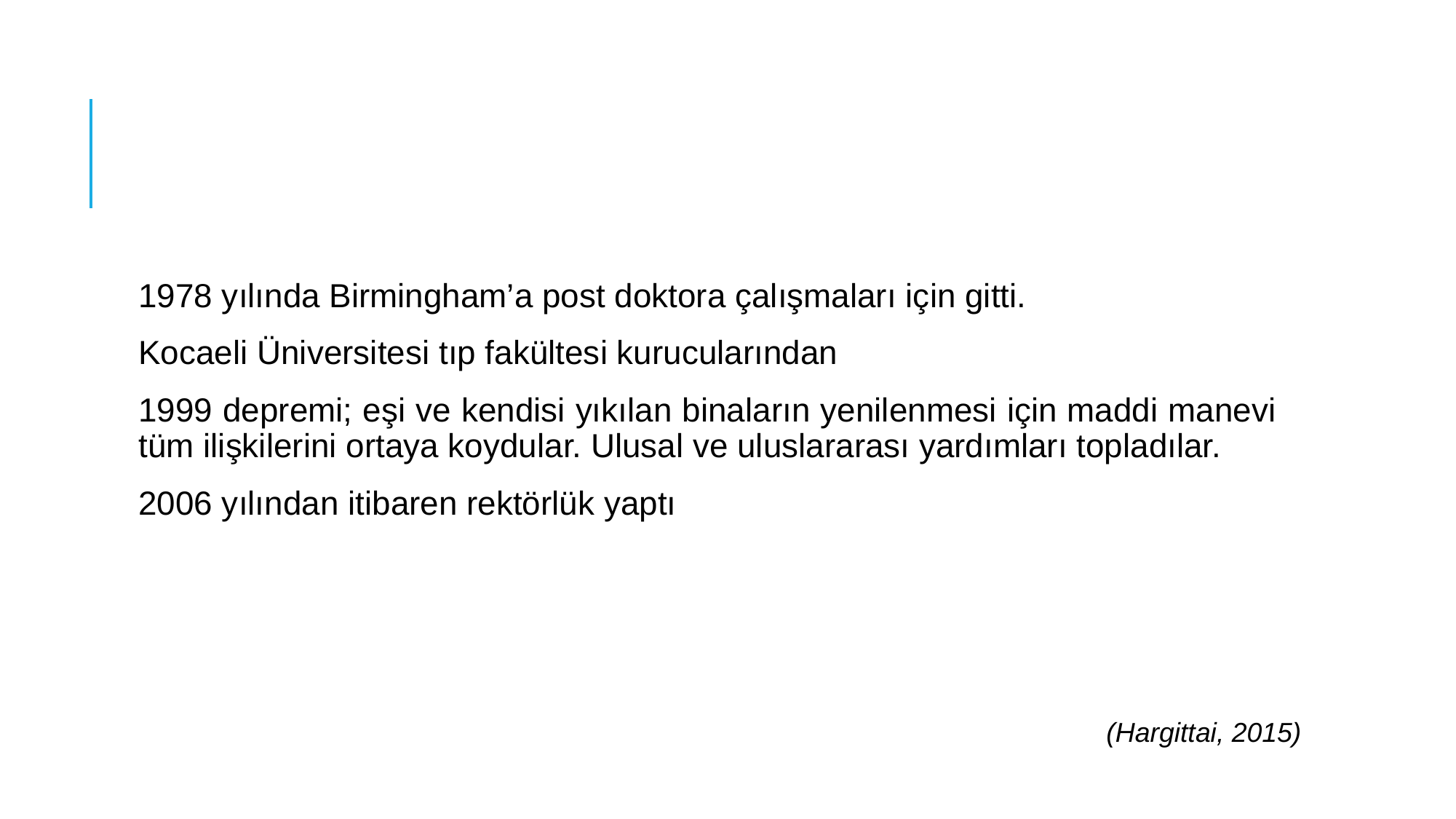

#
1978 yılında Birmingham’a post doktora çalışmaları için gitti.
Kocaeli Üniversitesi tıp fakültesi kurucularından
1999 depremi; eşi ve kendisi yıkılan binaların yenilenmesi için maddi manevi tüm ilişkilerini ortaya koydular. Ulusal ve uluslararası yardımları topladılar.
2006 yılından itibaren rektörlük yaptı

(Hargittai, 2015)